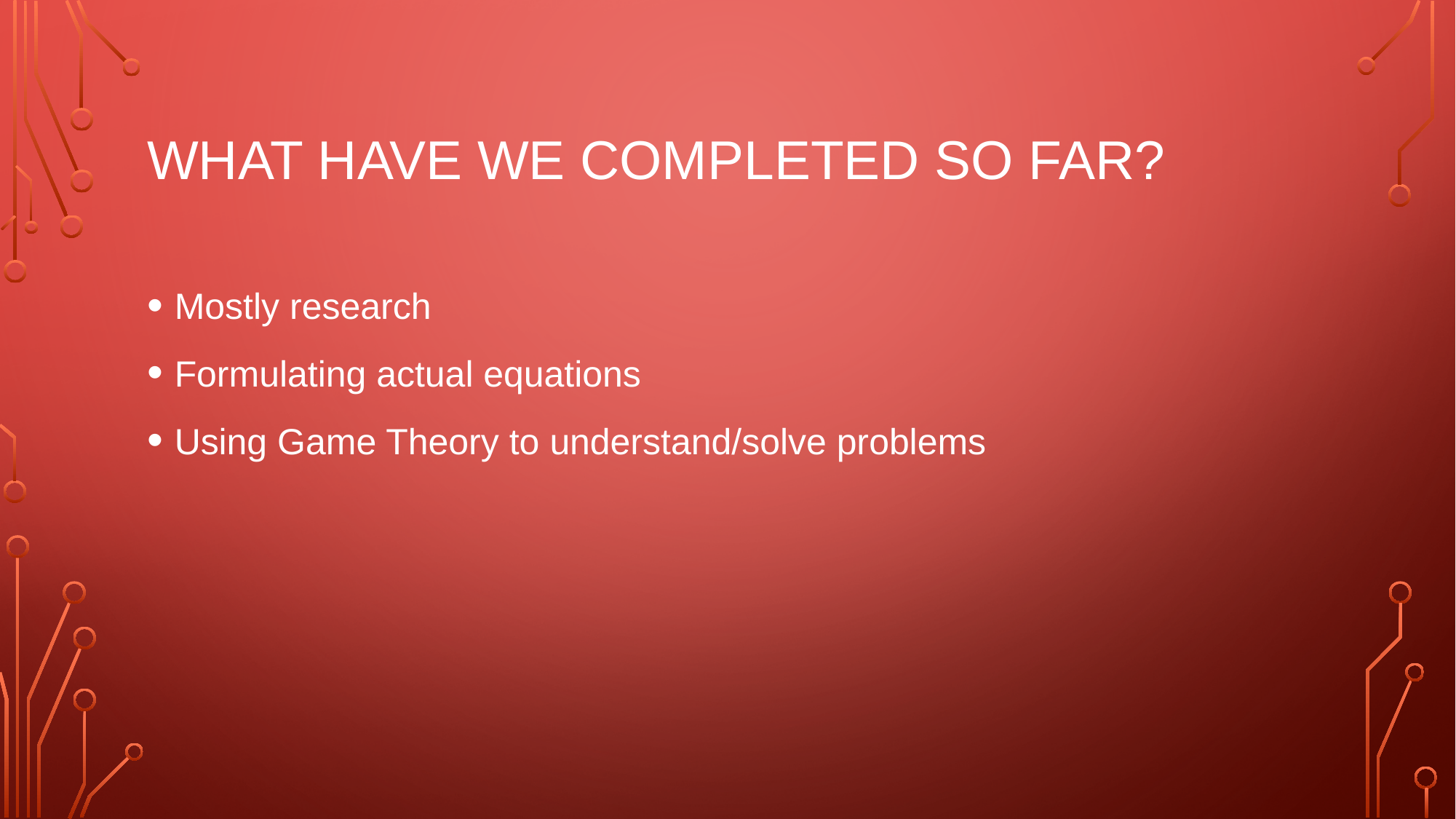

# What have we completed so far?
Mostly research
Formulating actual equations
Using Game Theory to understand/solve problems